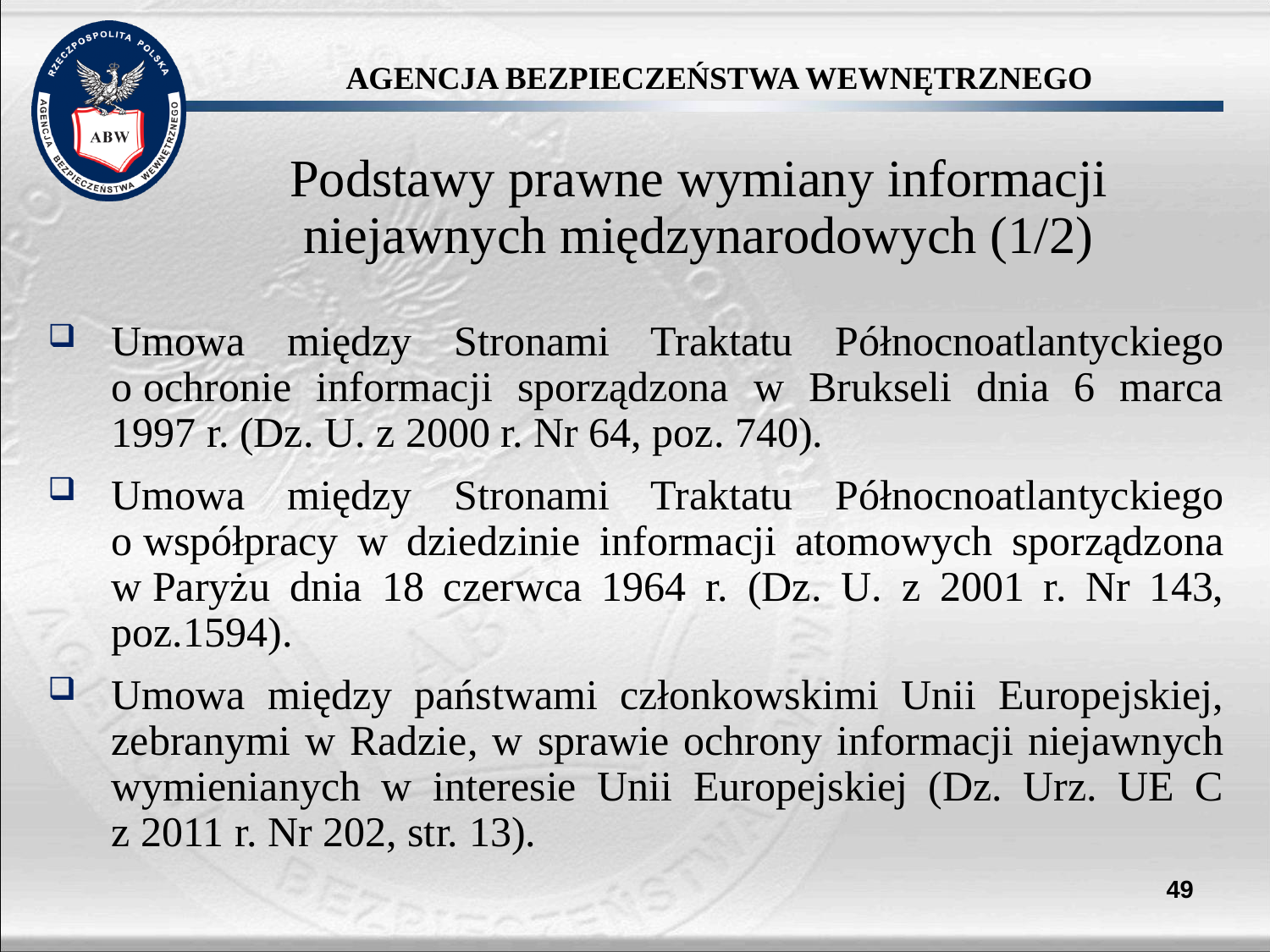

Podstawy prawne wymiany informacji niejawnych międzynarodowych (1/2)
Umowa między Stronami Traktatu Północnoatlantyckiego o ochronie informacji sporządzona w Brukseli dnia 6 marca 1997 r. (Dz. U. z 2000 r. Nr 64, poz. 740).
Umowa między Stronami Traktatu Północnoatlantyckiego o współpracy w dziedzinie informacji atomowych sporządzona w Paryżu dnia 18 czerwca 1964 r. (Dz. U. z 2001 r. Nr 143, poz.1594).
Umowa między państwami członkowskimi Unii Europejskiej, zebranymi w Radzie, w sprawie ochrony informacji niejawnych wymienianych w interesie Unii Europejskiej (Dz. Urz. UE C z 2011 r. Nr 202, str. 13).
49